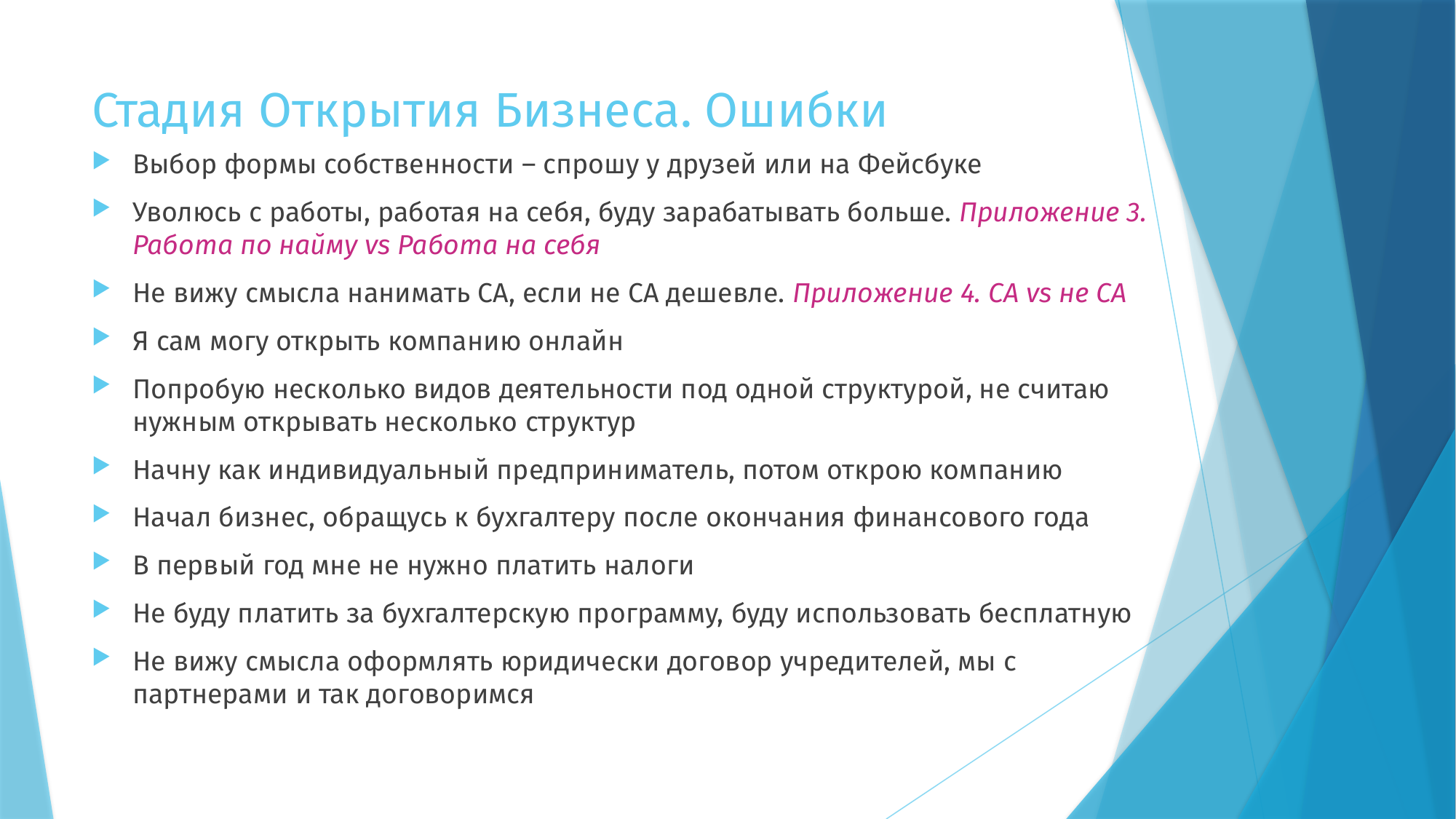

# Стадия Открытия Бизнеса. Ошибки
Выбор формы собственности – спрошу у друзей или на Фейсбуке
Уволюсь с работы, работая на себя, буду зарабатывать больше. Приложение 3. Работа по найму vs Работа на себя
Не вижу смысла нанимать СА, если не СА дешевле. Приложение 4. СА vs не СА
Я сам могу открыть компанию онлайн
Попробую несколько видов деятельности под одной структурой, не считаю нужным открывать несколько структур
Начну как индивидуальный предприниматель, потом открою компанию
Начал бизнес, обращусь к бухгалтеру после окончания финансового года
В первый год мне не нужно платить налоги
Не буду платить за бухгалтерскую программу, буду использовать бесплатную
Не вижу смысла оформлять юридически договор учредителей, мы с партнерами и так договоримся